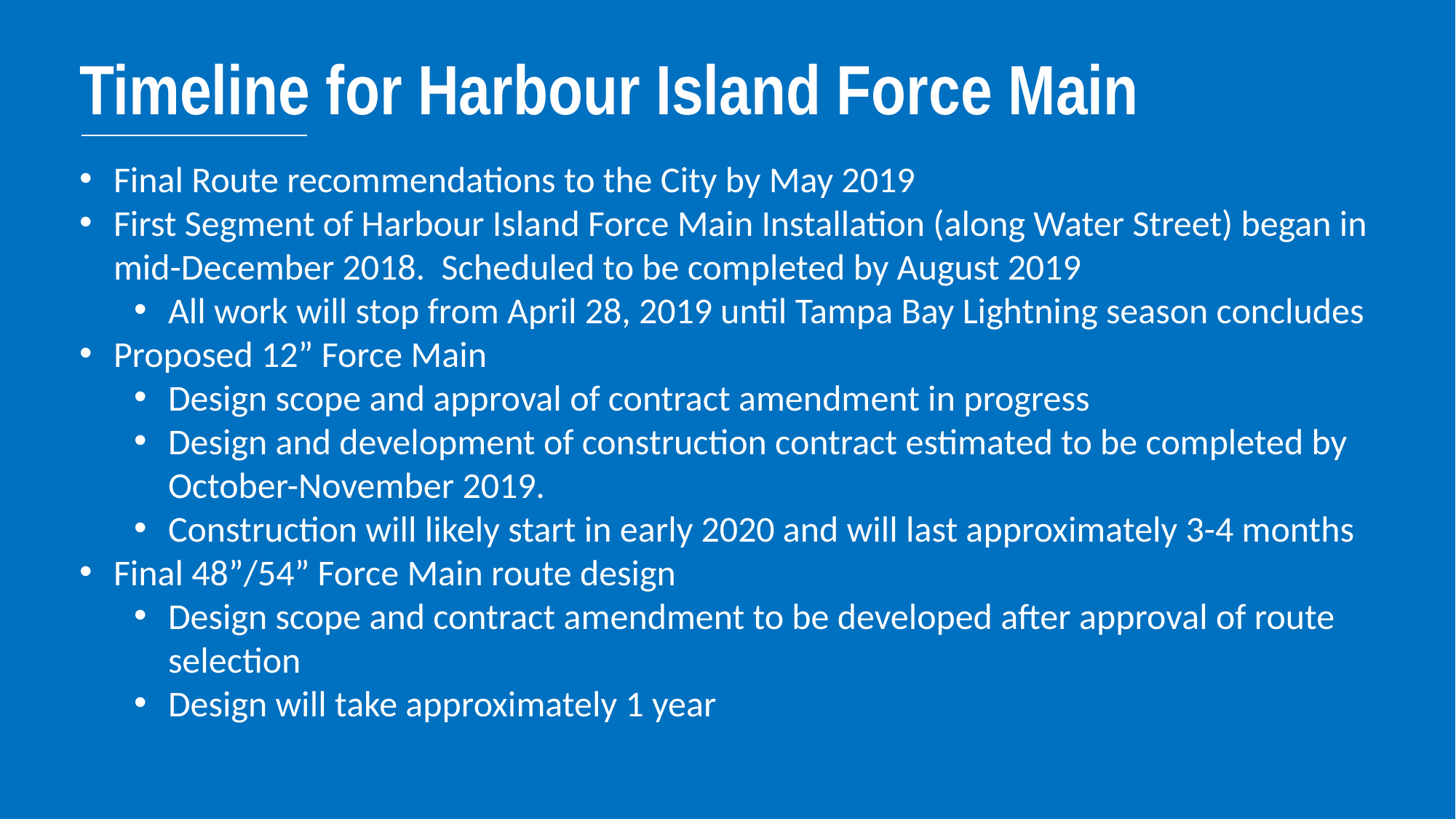

Timeline for Harbour Island Force Main

Final Route recommendations to the City by May 2019
First Segment of Harbour Island Force Main Installation (along Water Street) began in mid-December 2018.  Scheduled to be completed by August 2019
All work will stop from April 28, 2019 until Tampa Bay Lightning season concludes
Proposed 12” Force Main
Design scope and approval of contract amendment in progress
Design and development of construction contract estimated to be completed by October-November 2019.
Construction will likely start in early 2020 and will last approximately 3-4 months
Final 48”/54” Force Main route design
Design scope and contract amendment to be developed after approval of route selection
Design will take approximately 1 year